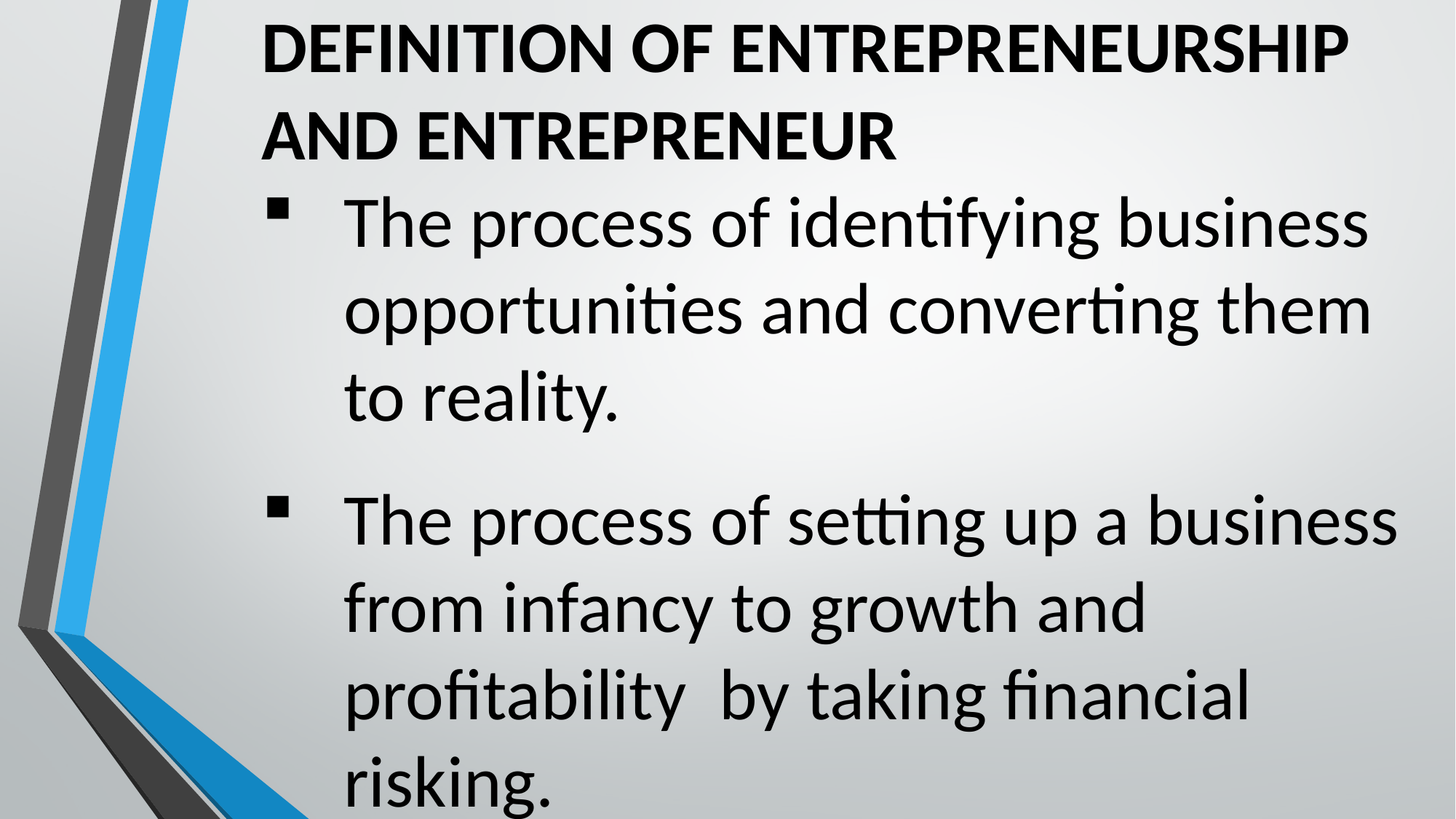

DEFINITION OF ENTREPRENEURSHIP AND ENTREPRENEUR
The process of identifying business opportunities and converting them to reality.

The process of setting up a business from infancy to growth and profitability  by taking financial risking.